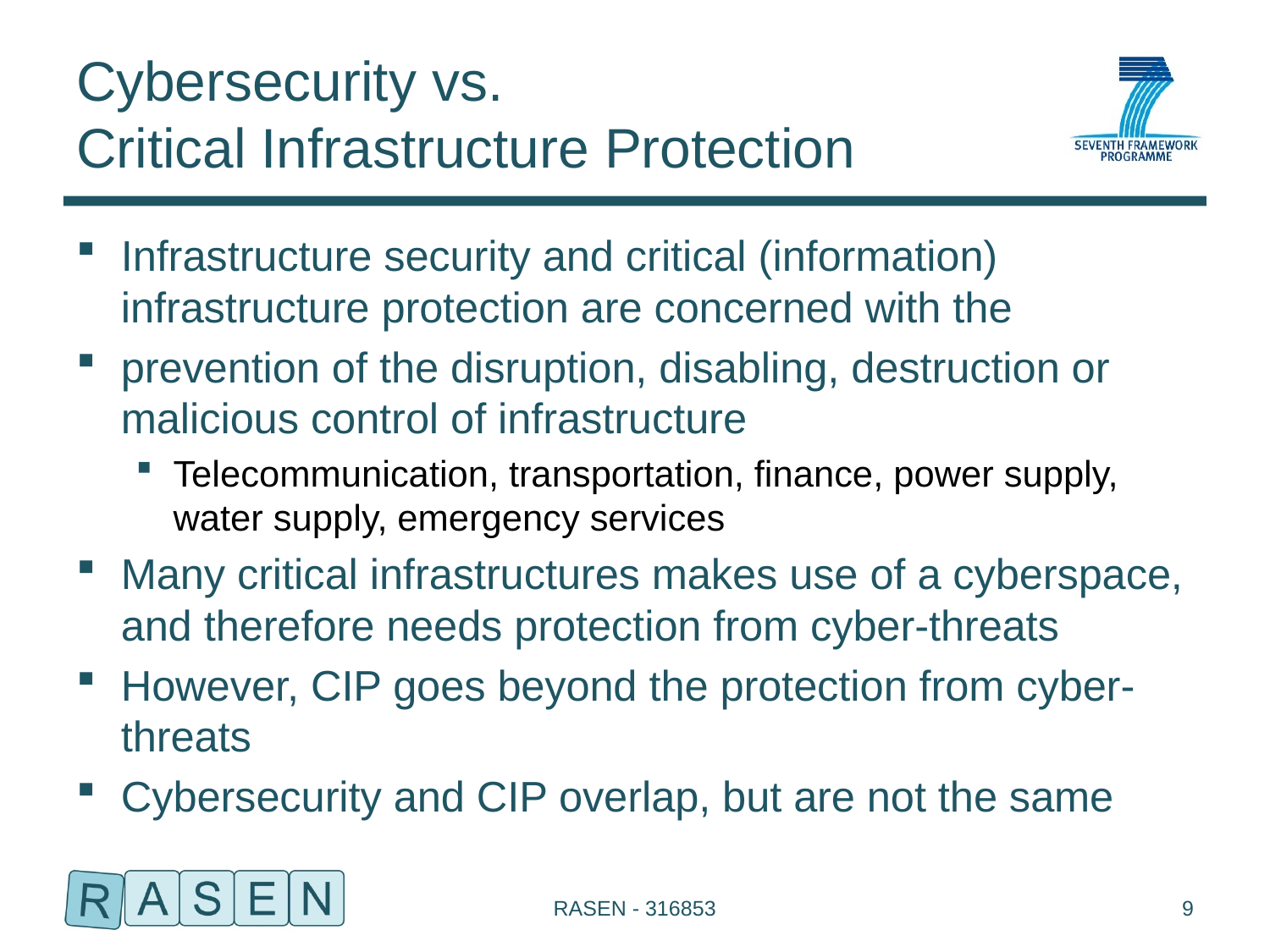

# Cybersecurity vs. Critical Infrastructure Protection
Infrastructure security and critical (information) infrastructure protection are concerned with the
prevention of the disruption, disabling, destruction or malicious control of infrastructure
Telecommunication, transportation, finance, power supply, water supply, emergency services
Many critical infrastructures makes use of a cyberspace, and therefore needs protection from cyber-threats
However, CIP goes beyond the protection from cyber-threats
Cybersecurity and CIP overlap, but are not the same
RASEN - 316853
9